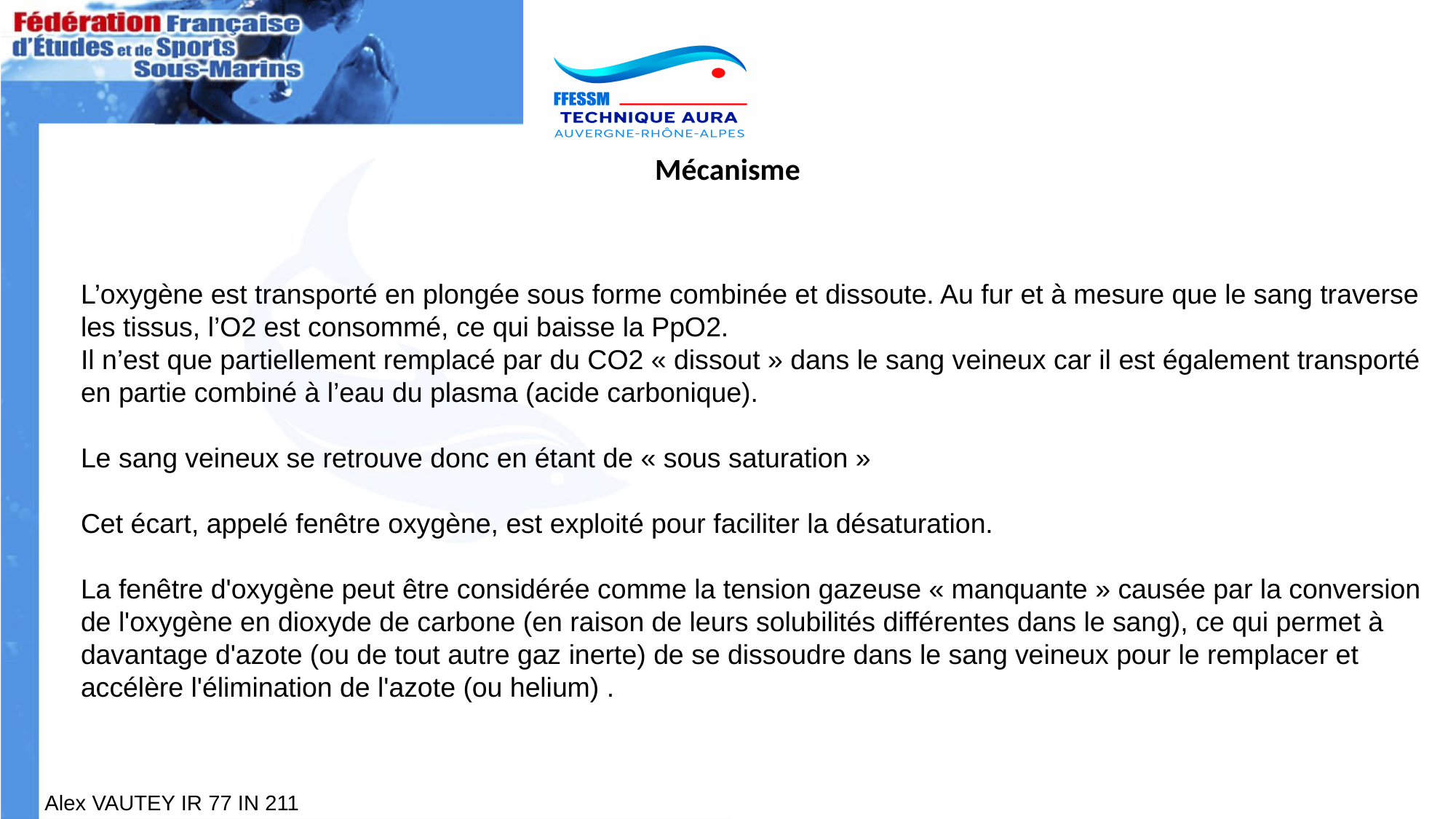

Mécanisme
#

L’oxygène est transporté en plongée sous forme combinée et dissoute. Au fur et à mesure que le sang traverse les tissus, l’O2 est consommé, ce qui baisse la PpO2.
Il n’est que partiellement remplacé par du CO2 « dissout » dans le sang veineux car il est également transporté en partie combiné à l’eau du plasma (acide carbonique).

Le sang veineux se retrouve donc en étant de « sous saturation »

Cet écart, appelé fenêtre oxygène, est exploité pour faciliter la désaturation.

La fenêtre d'oxygène peut être considérée comme la tension gazeuse « manquante » causée par la conversion de l'oxygène en dioxyde de carbone (en raison de leurs solubilités différentes dans le sang), ce qui permet à davantage d'azote (ou de tout autre gaz inerte) de se dissoudre dans le sang veineux pour le remplacer et accélère l'élimination de l'azote (ou helium) .

Alex VAUTEY IR 77 IN 211